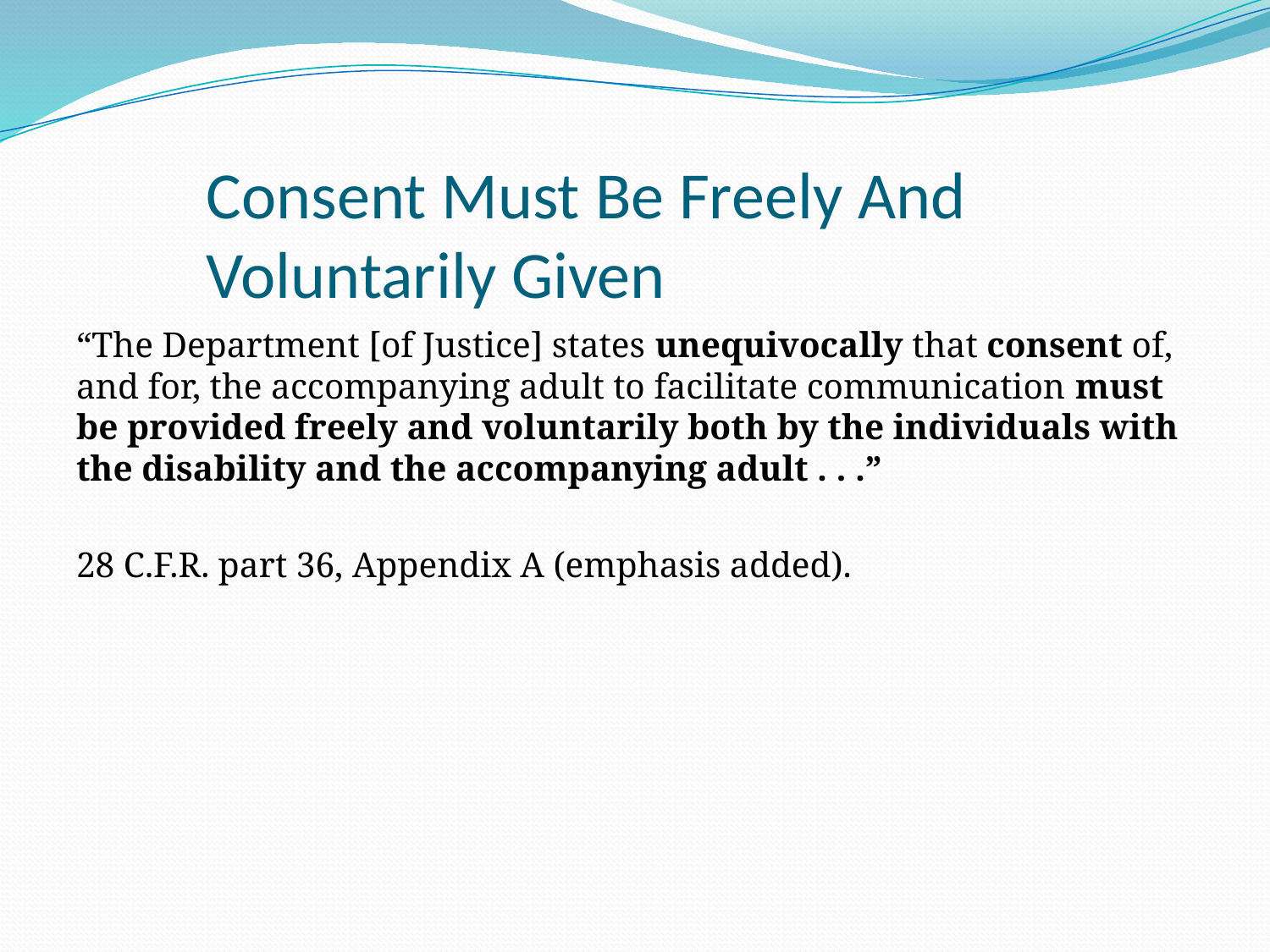

# Consent Must Be Freely And Voluntarily Given

“The Department [of Justice] states unequivocally that consent of, and for, the accompanying adult to facilitate communication must be provided freely and voluntarily both by the individuals with the disability and the accompanying adult . . .”

28 C.F.R. part 36, Appendix A (emphasis added).